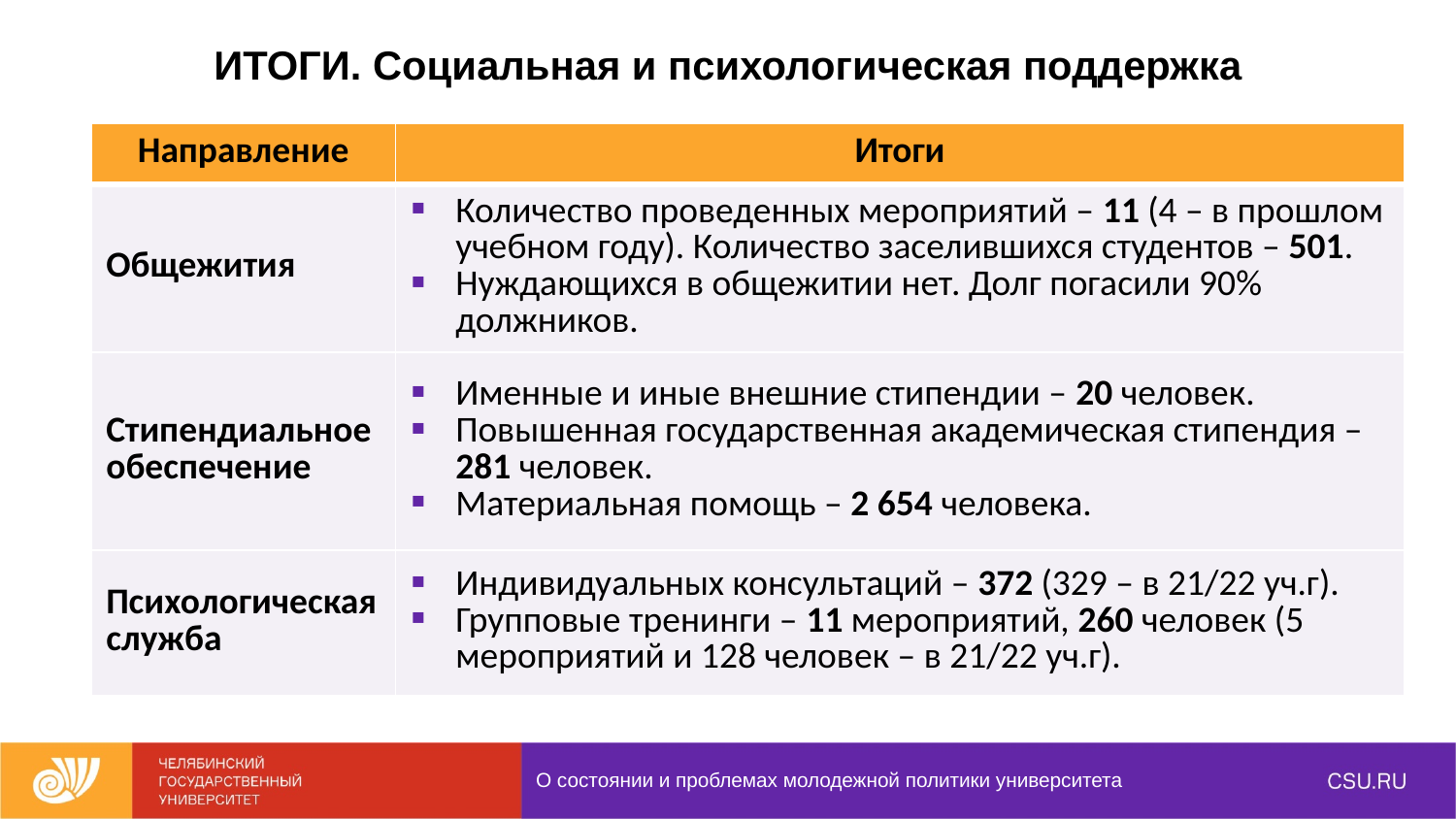

ИТОГИ. Социальная и психологическая поддержка
| Направление | Итоги |
| --- | --- |
| Общежития | Количество проведенных мероприятий – 11 (4 – в прошлом учебном году). Количество заселившихся студентов – 501. Нуждающихся в общежитии нет. Долг погасили 90% должников. |
| Стипендиальное обеспечение | Именные и иные внешние стипендии – 20 человек. Повышенная государственная академическая стипендия – 281 человек. Материальная помощь – 2 654 человека. |
| Психологическая служба | Индивидуальных консультаций – 372 (329 – в 21/22 уч.г). Групповые тренинги – 11 мероприятий, 260 человек (5 мероприятий и 128 человек – в 21/22 уч.г). |
О состоянии и проблемах молодежной политики университета